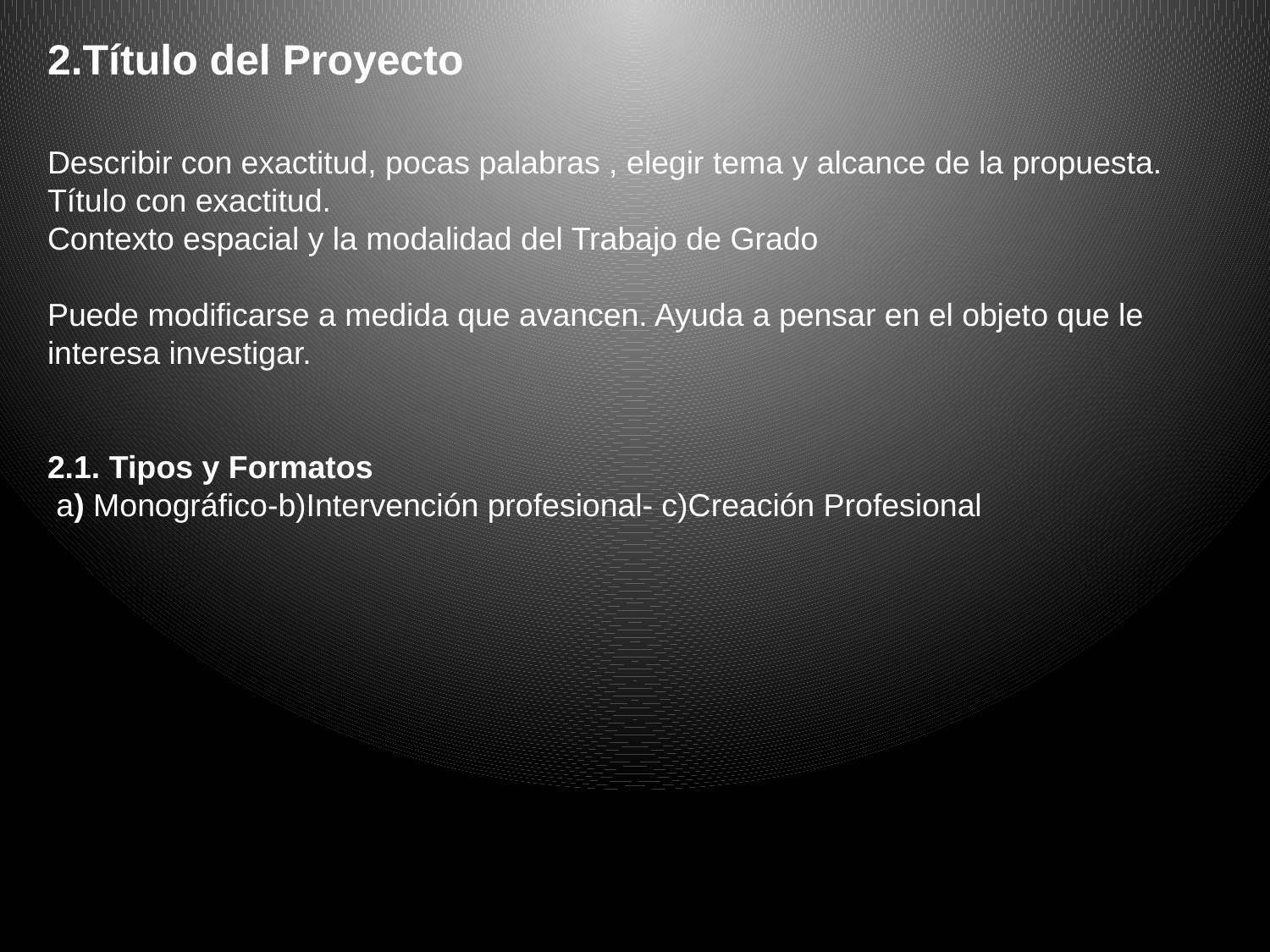

2.Título del Proyecto

Describir con exactitud, pocas palabras , elegir tema y alcance de la propuesta. Título con exactitud.
Contexto espacial y la modalidad del Trabajo de Grado

Puede modificarse a medida que avancen. Ayuda a pensar en el objeto que le interesa investigar.

2.1. Tipos y Formatos
 a) Monográfico-b)Intervención profesional- c)Creación Profesional